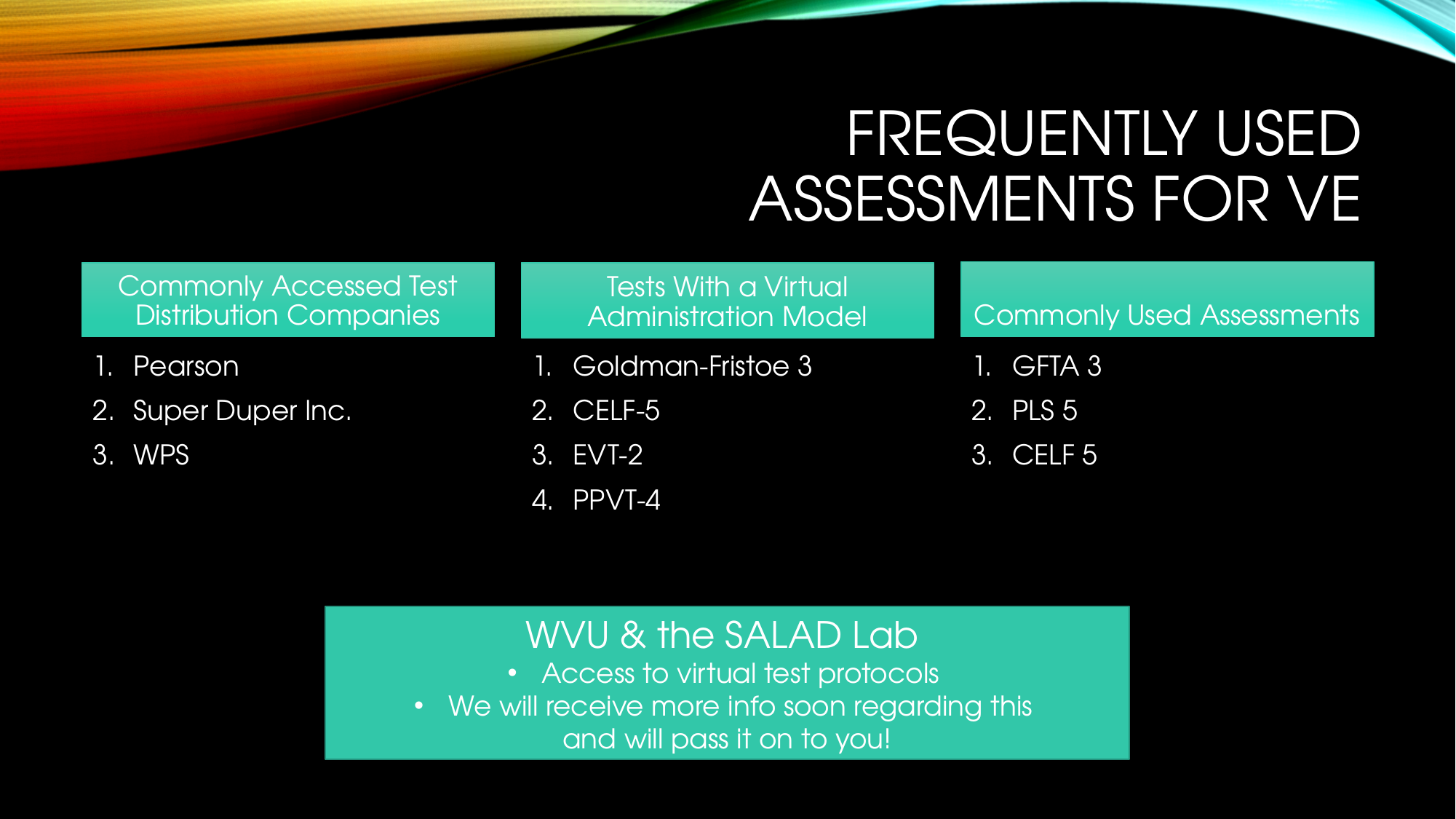

# FREQUENTLY USED ASSESSMENTS FOR VE

Commonly Used Assessments
Tests With a Virtual Administration Model
Commonly Accessed Test Distribution Companies
Goldman-Fristoe 3
CELF-5
EVT-2
PPVT-4

GFTA 3
PLS 5
CELF 5
Pearson
Super Duper Inc.
WPS

WVU & the SALAD Lab
Access to virtual test protocols
We will receive more info soon regarding this
and will pass it on to you!